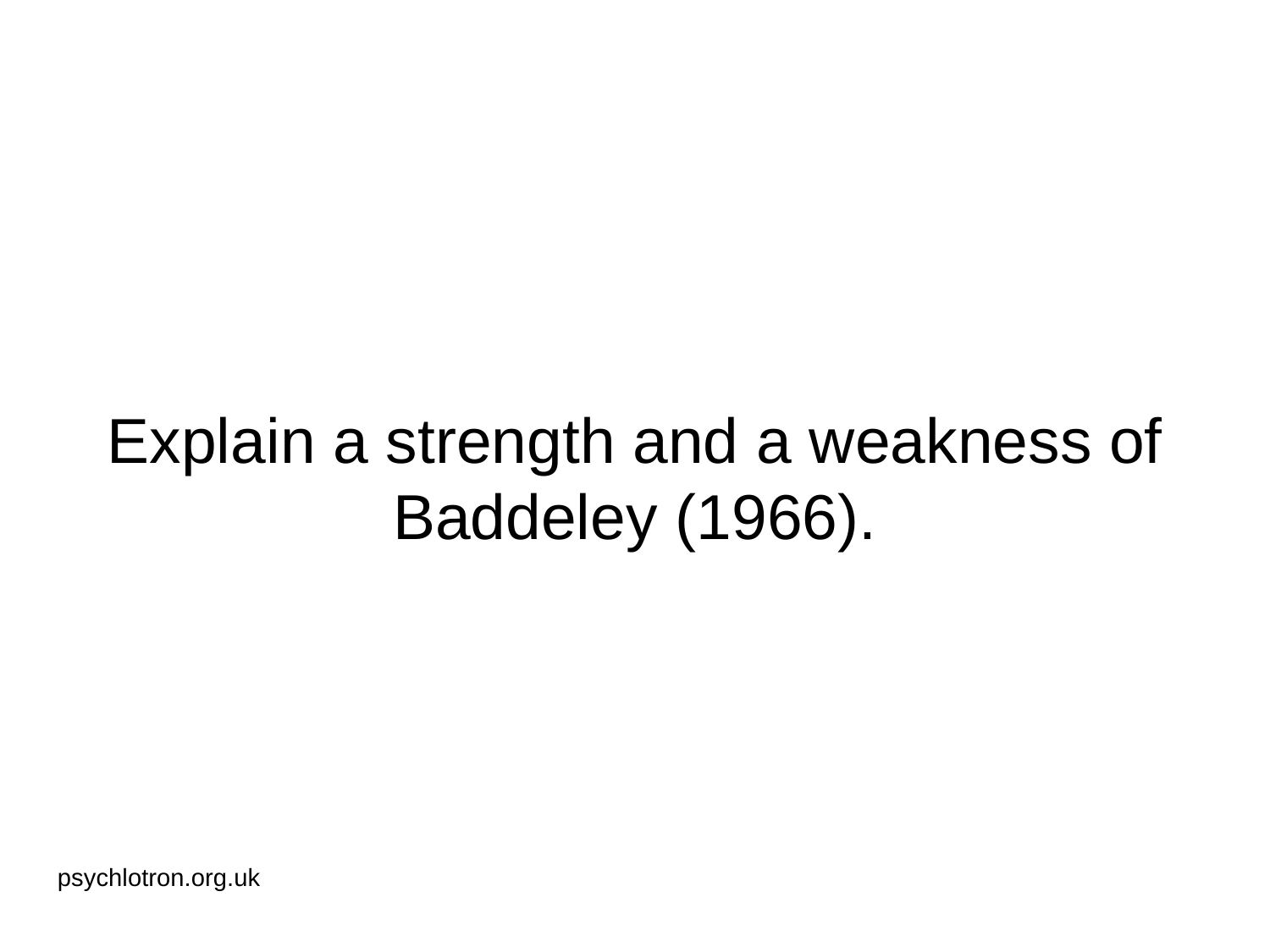

# Explain a strength and a weakness of Baddeley (1966).